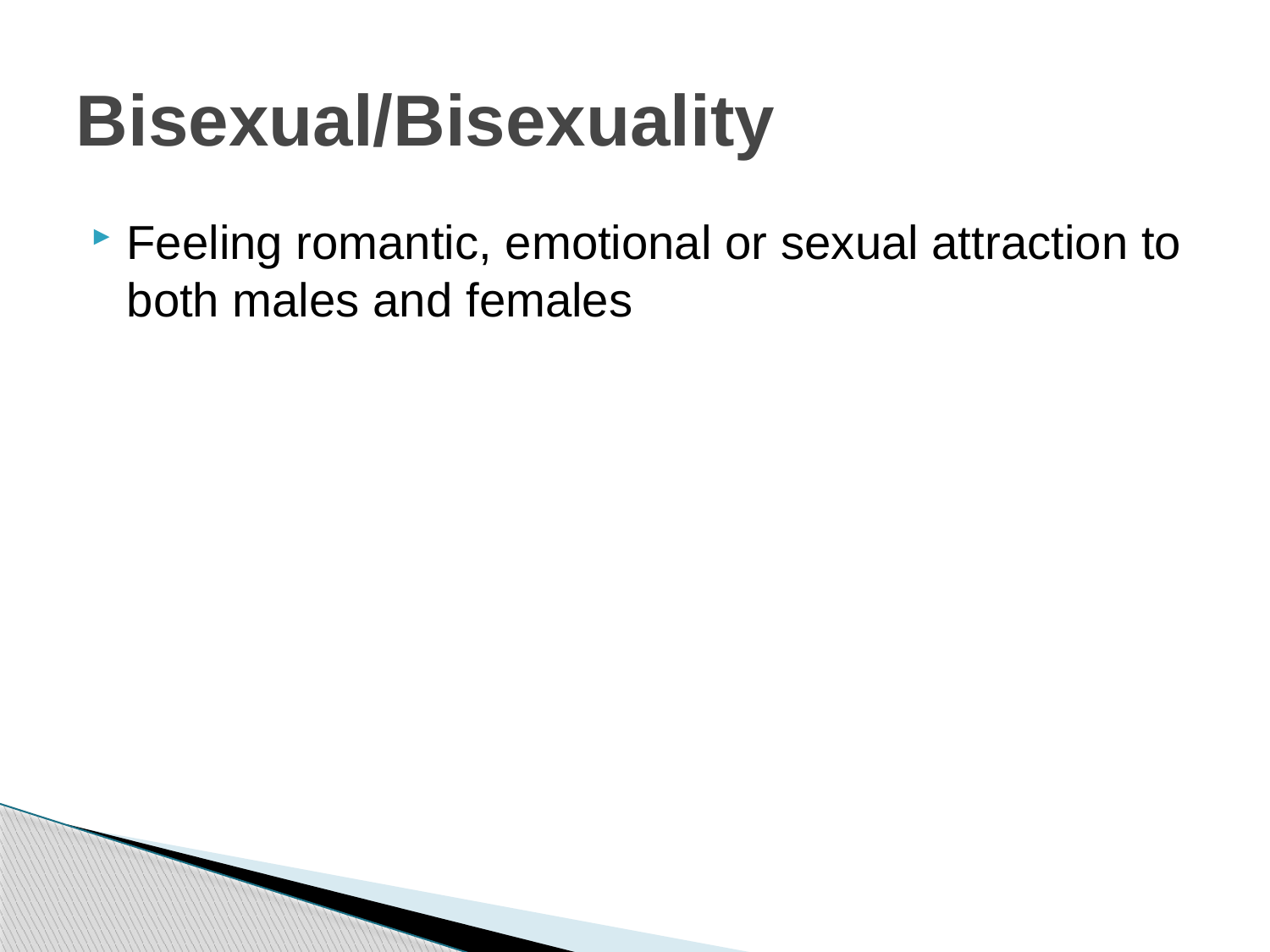

# Bisexual/Bisexuality
Feeling romantic, emotional or sexual attraction to both males and females